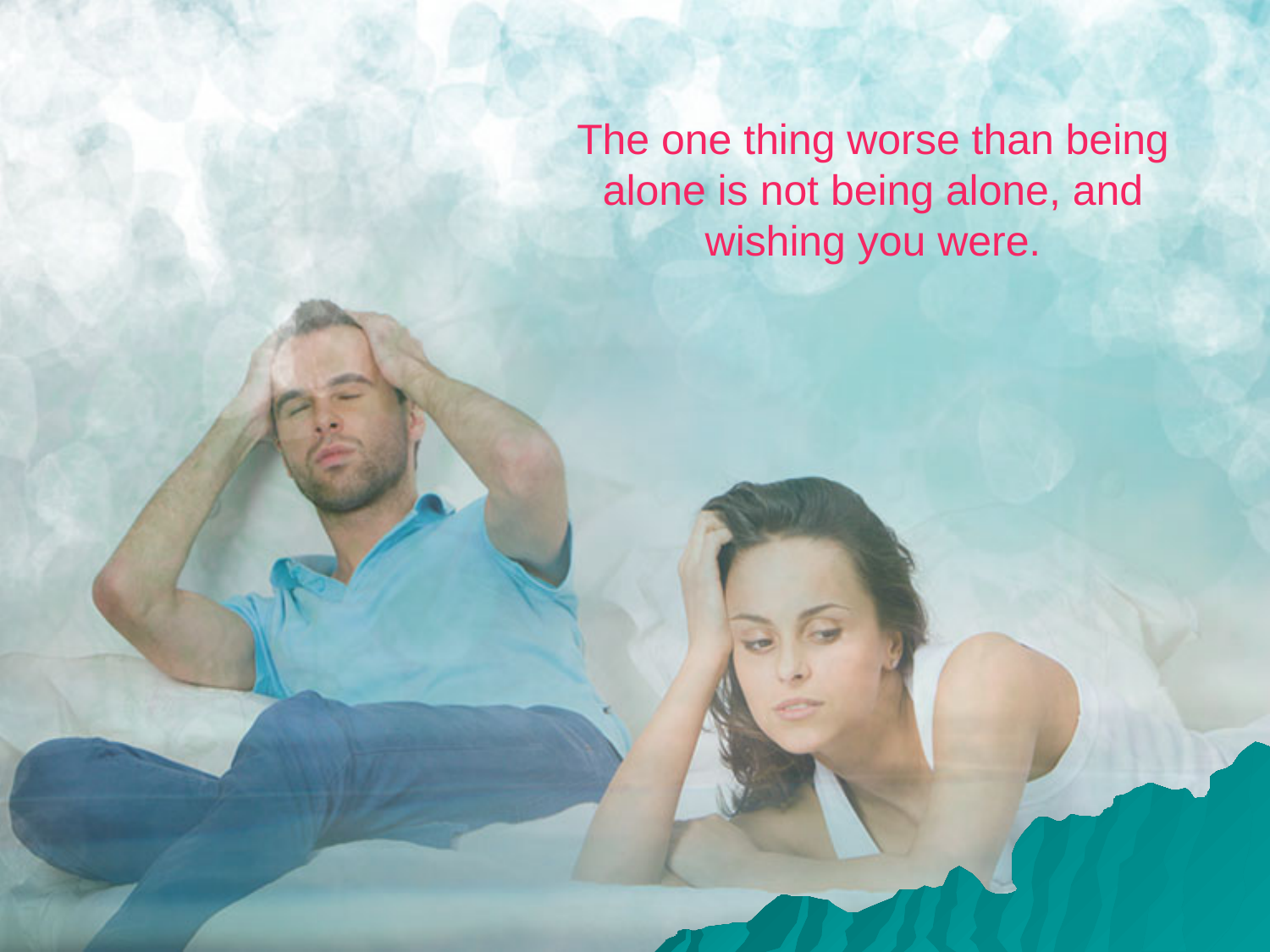

The one thing worse than being alone is not being alone, and wishing you were.